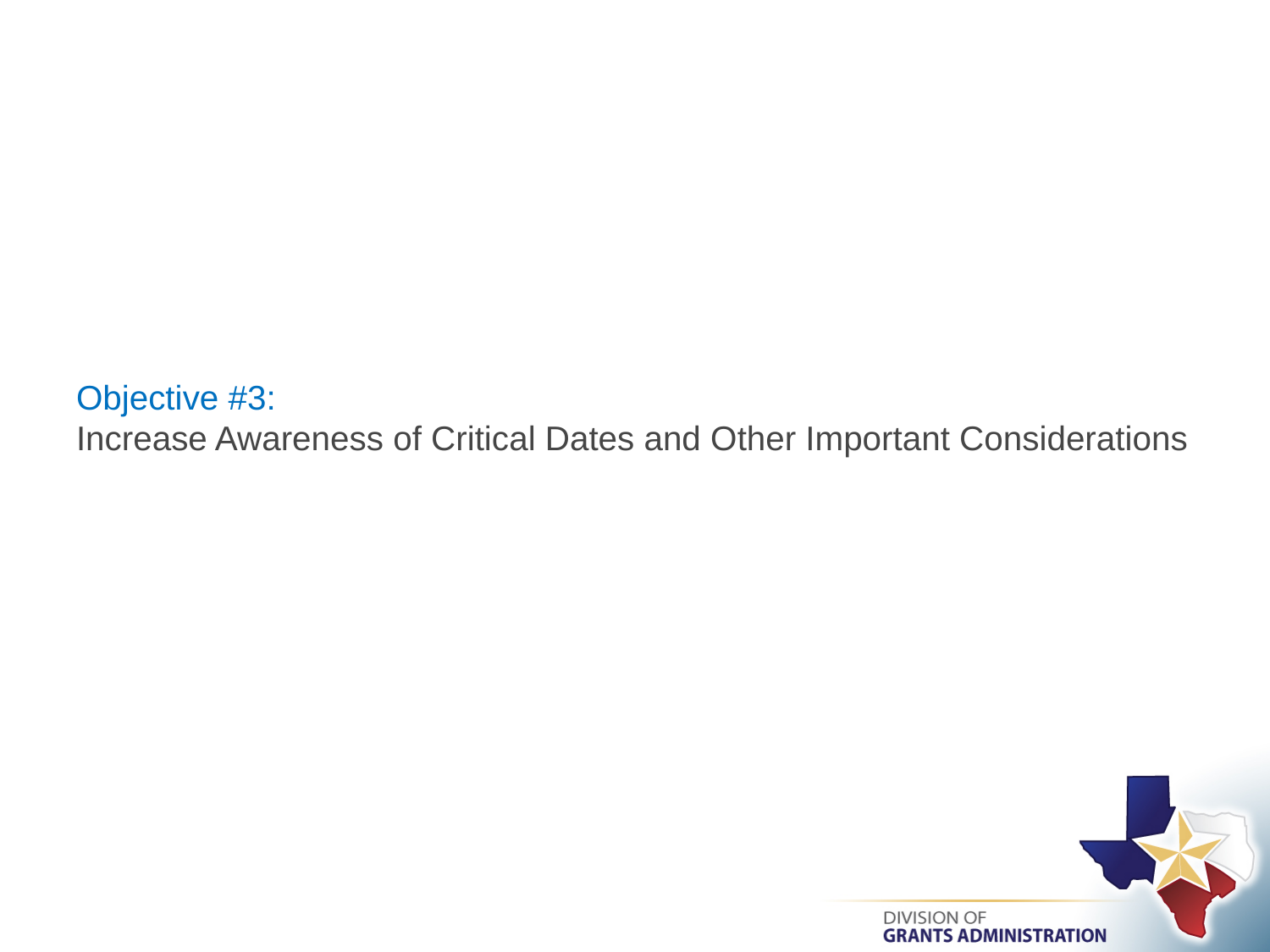

# Objective #3: Increase Awareness of Critical Dates and Other Important Considerations